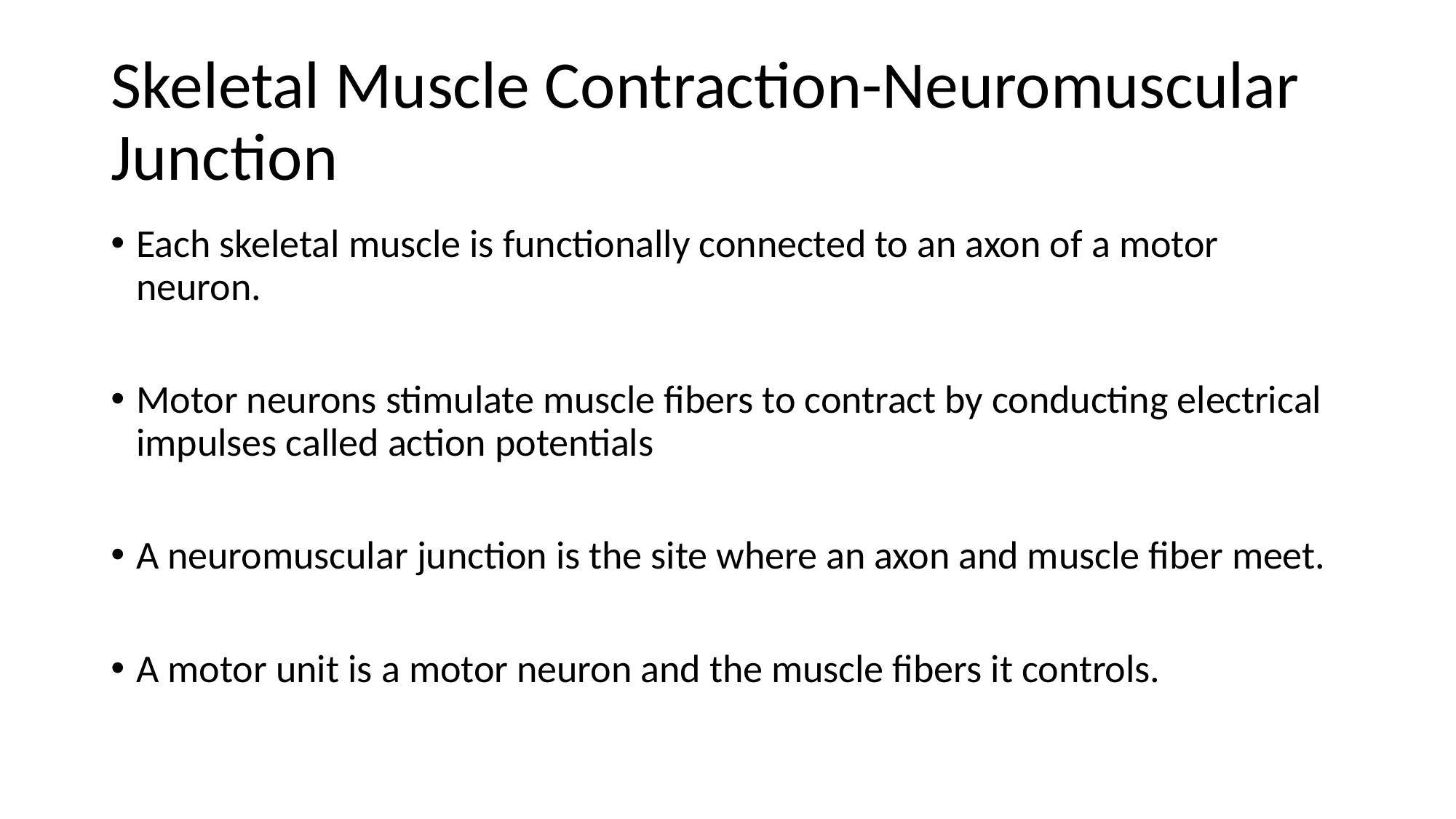

# Skeletal Muscle Contraction-Neuromuscular Junction
Each skeletal muscle is functionally connected to an axon of a motor neuron.

Motor neurons stimulate muscle fibers to contract by conducting electrical impulses called action potentials

A neuromuscular junction is the site where an axon and muscle fiber meet.

A motor unit is a motor neuron and the muscle fibers it controls.